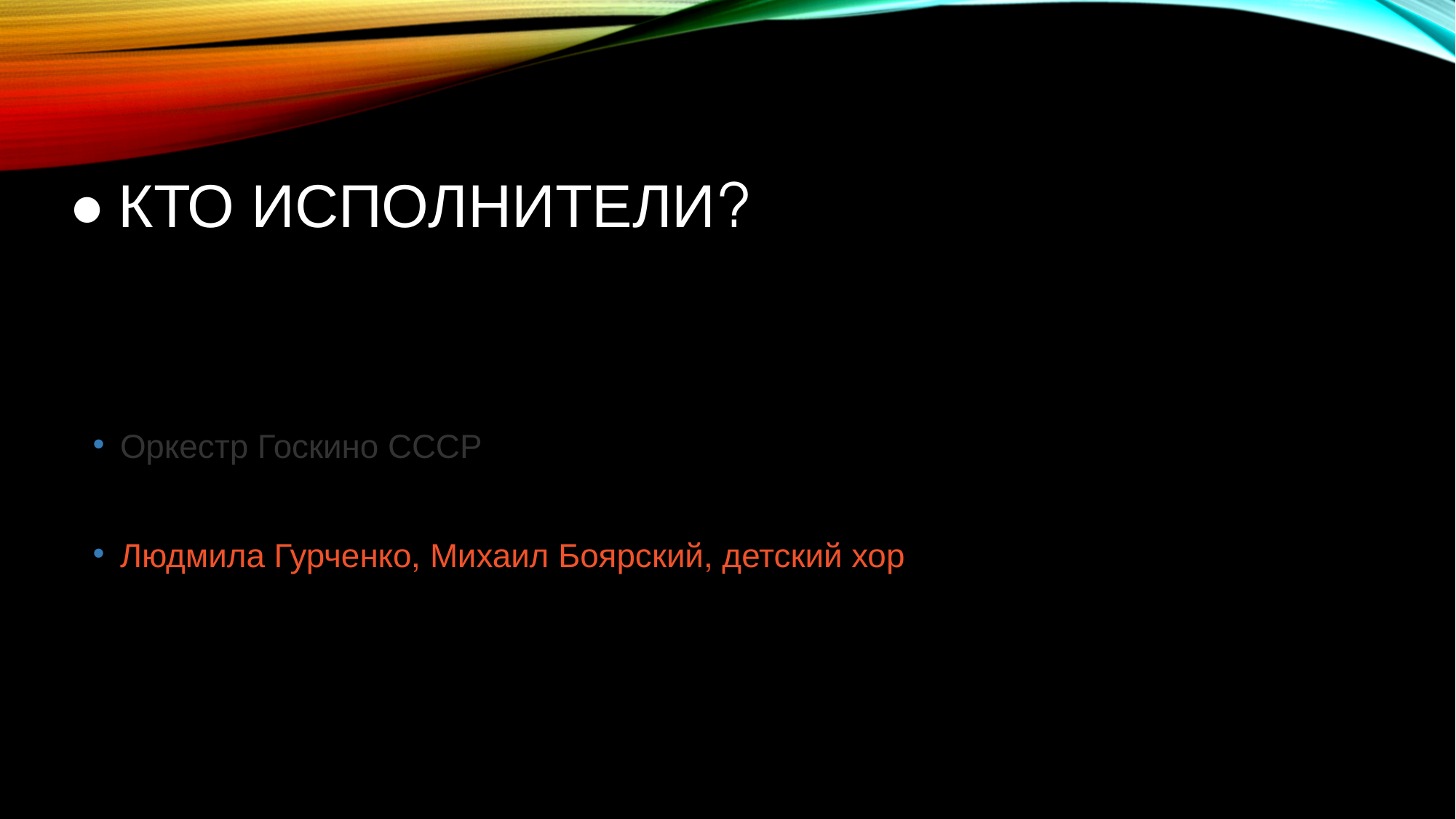

# ⦁ Кто исполнители?

Оркестр Госкино СССР

Людмила Гурченко, Михаил Боярский, детский хор